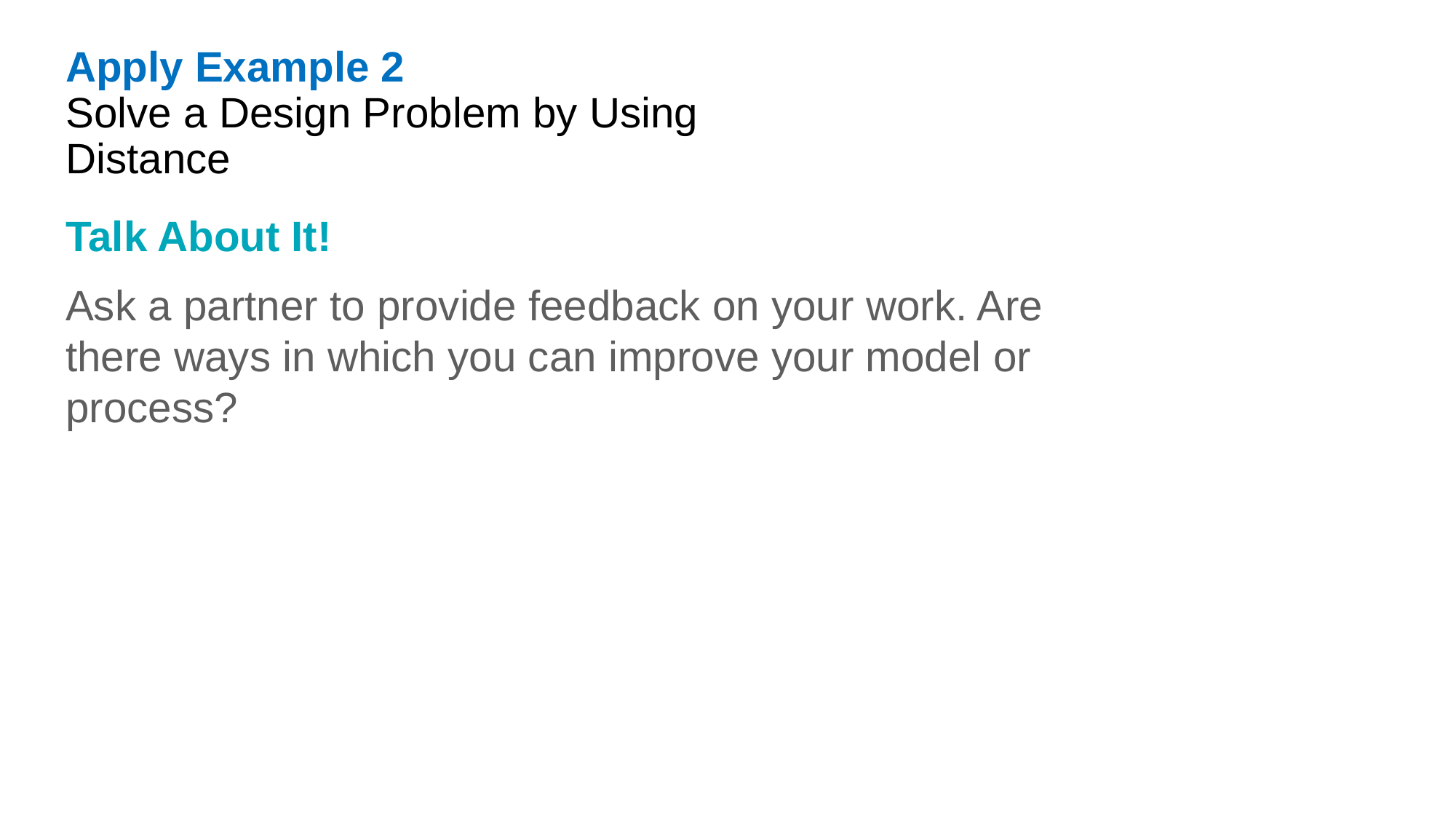

Apply Example 2
Solve a Design Problem by Using Distance
Talk About It!
Ask a partner to provide feedback on your work. Are there ways in which you can improve your model or process?